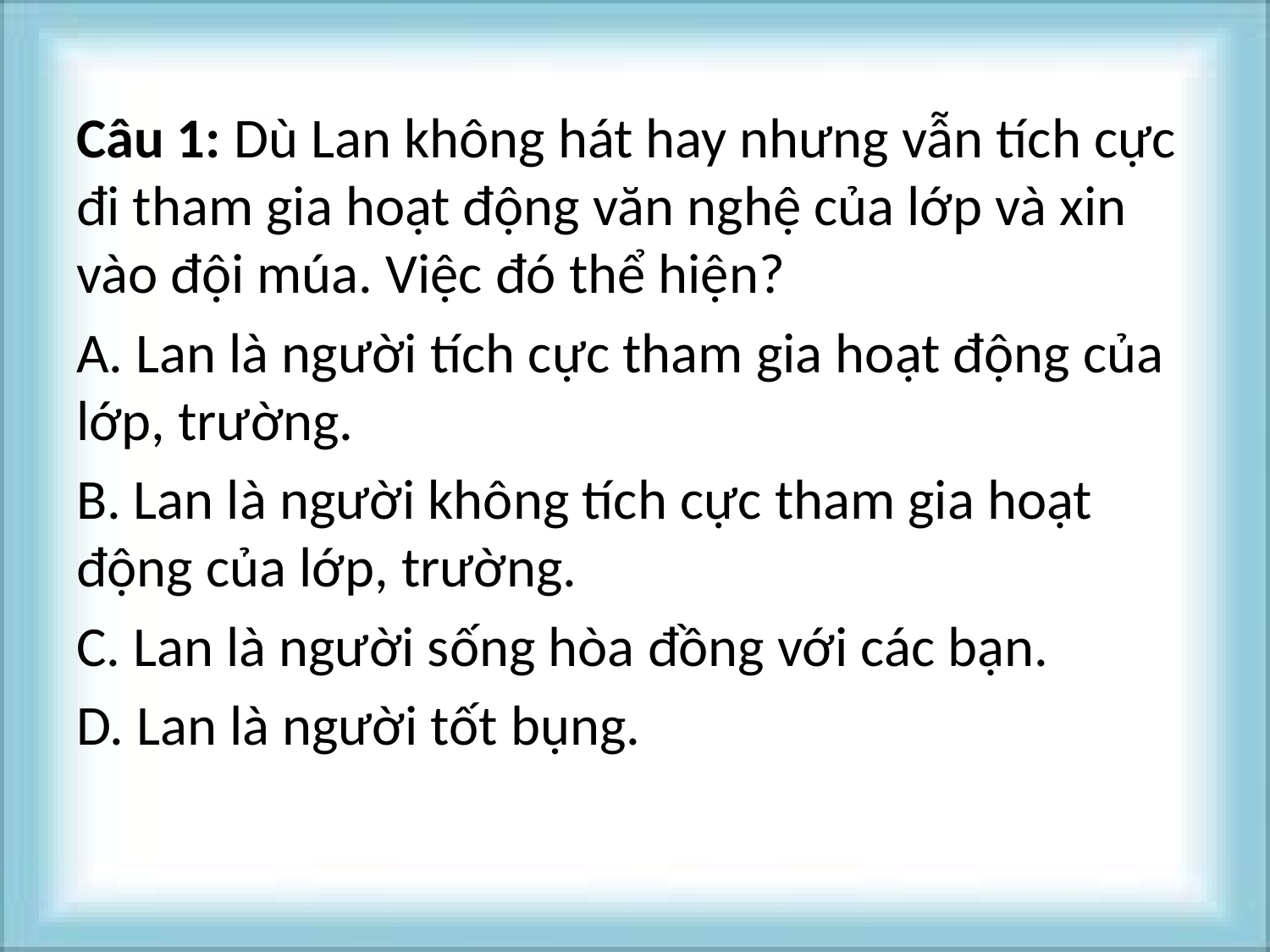

Câu 1: Dù Lan không hát hay nhưng vẫn tích cực đi tham gia hoạt động văn nghệ của lớp và xin vào đội múa. Việc đó thể hiện?
A. Lan là người tích cực tham gia hoạt động của lớp, trường.
B. Lan là người không tích cực tham gia hoạt động của lớp, trường.
C. Lan là người sống hòa đồng với các bạn.
D. Lan là người tốt bụng.